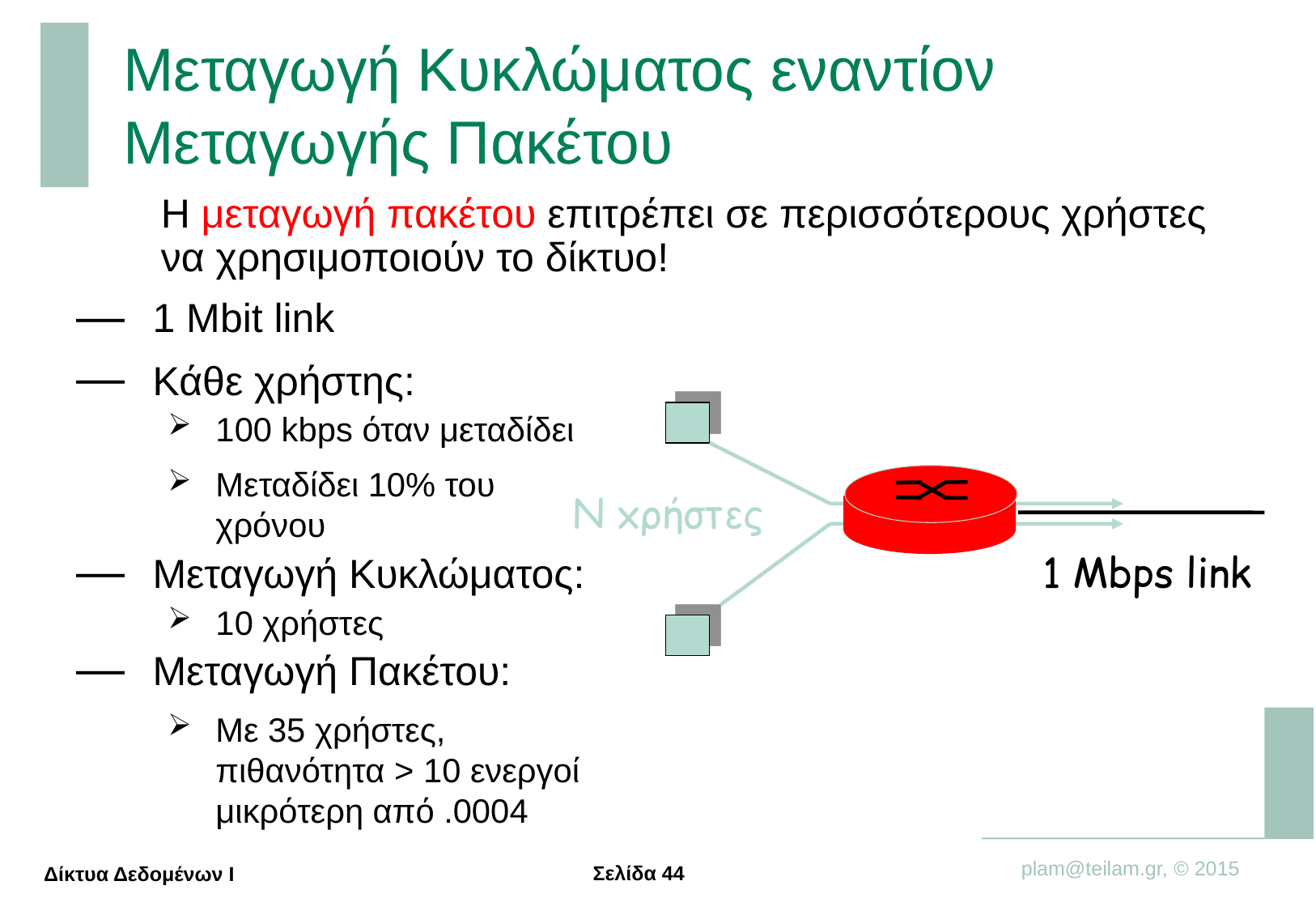

# Μεταγωγή Κυκλώματος εναντίον Μεταγωγής Πακέτου
	Η μεταγωγή πακέτου επιτρέπει σε περισσότερους χρήστες να χρησιμοποιούν το δίκτυο!
1 Mbit link
Κάθε χρήστης:
100 kbps όταν μεταδίδει
Μεταδίδει 10% του χρόνου
Μεταγωγή Κυκλώματος:
10 χρήστες
Μεταγωγή Πακέτου:
Με 35 χρήστες, πιθανότητα > 10 ενεργοί μικρότερη από .0004

N χρήστες

1 Mbps link